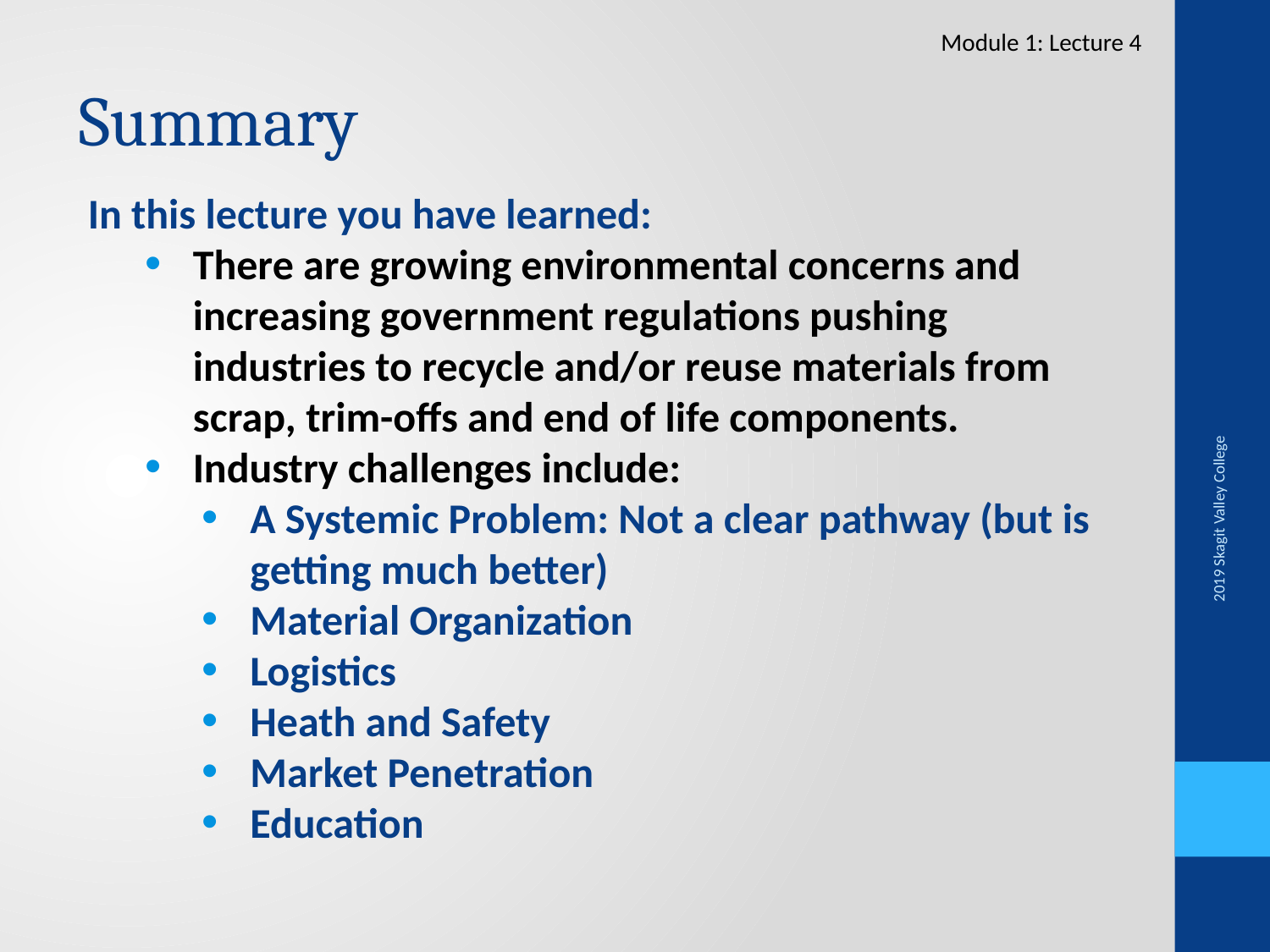

Module 1: Lecture 4
# Summary
In this lecture you have learned:
There are growing environmental concerns and increasing government regulations pushing industries to recycle and/or reuse materials from scrap, trim-offs and end of life components.
Industry challenges include:
A Systemic Problem: Not a clear pathway (but is getting much better)
Material Organization
Logistics
Heath and Safety
Market Penetration
Education

2019 Skagit Valley College